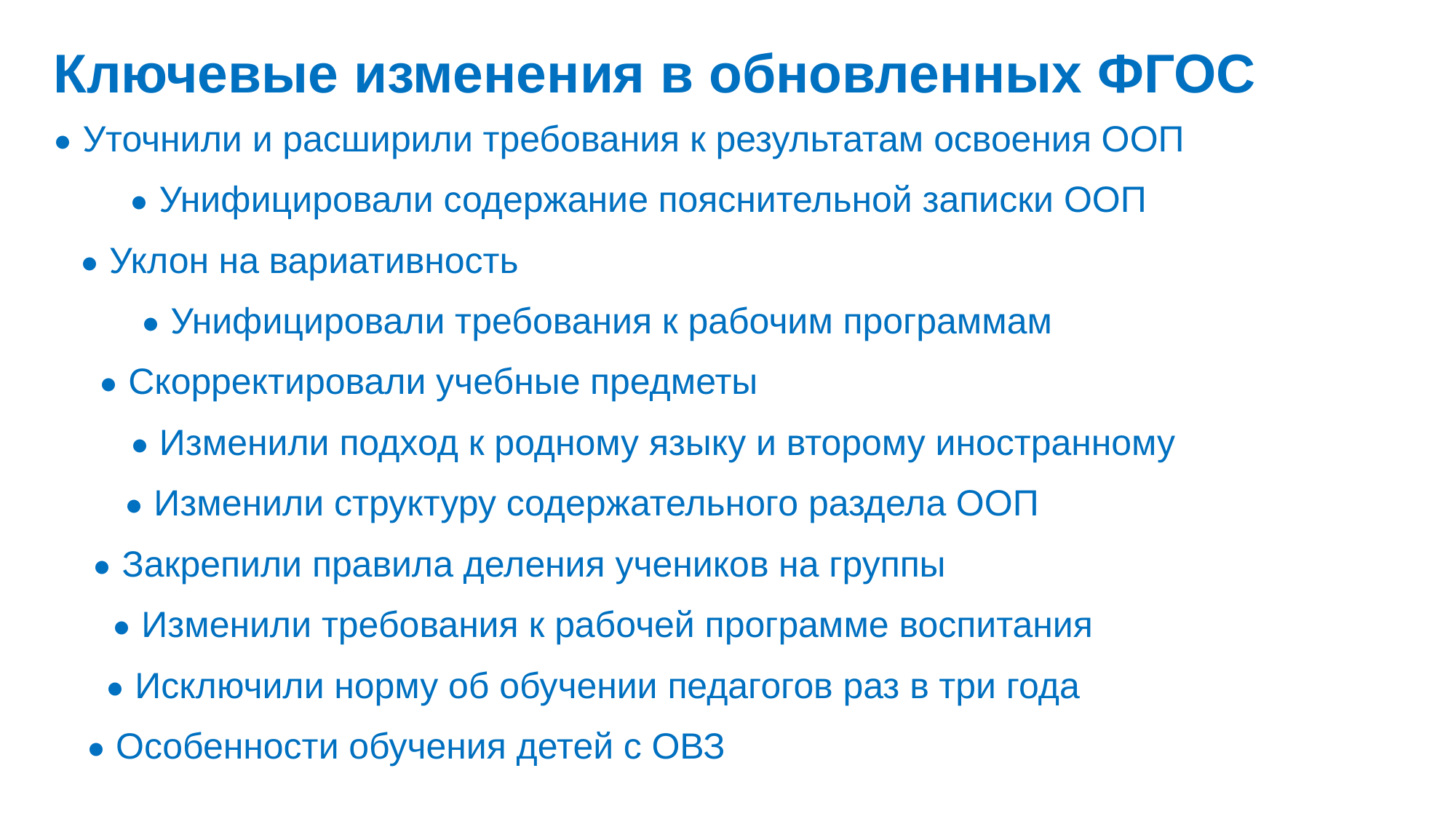

Ключевые изменения в обновленных ФГОС
• Уточнили и расширили требования к результатам освоения ООП
• Унифицировали содержание пояснительной записки ООП
• Уклон на вариативность
• Унифицировали требования к рабочим программам
• Скорректировали учебные предметы
• Изменили подход к родному языку и второму иностранному
• Изменили структуру содержательного раздела ООП
• Закрепили правила деления учеников на группы
• Изменили требования к рабочей программе воспитания
• Исключили норму об обучении педагогов раз в три года
• Особенности обучения детей с ОВЗ